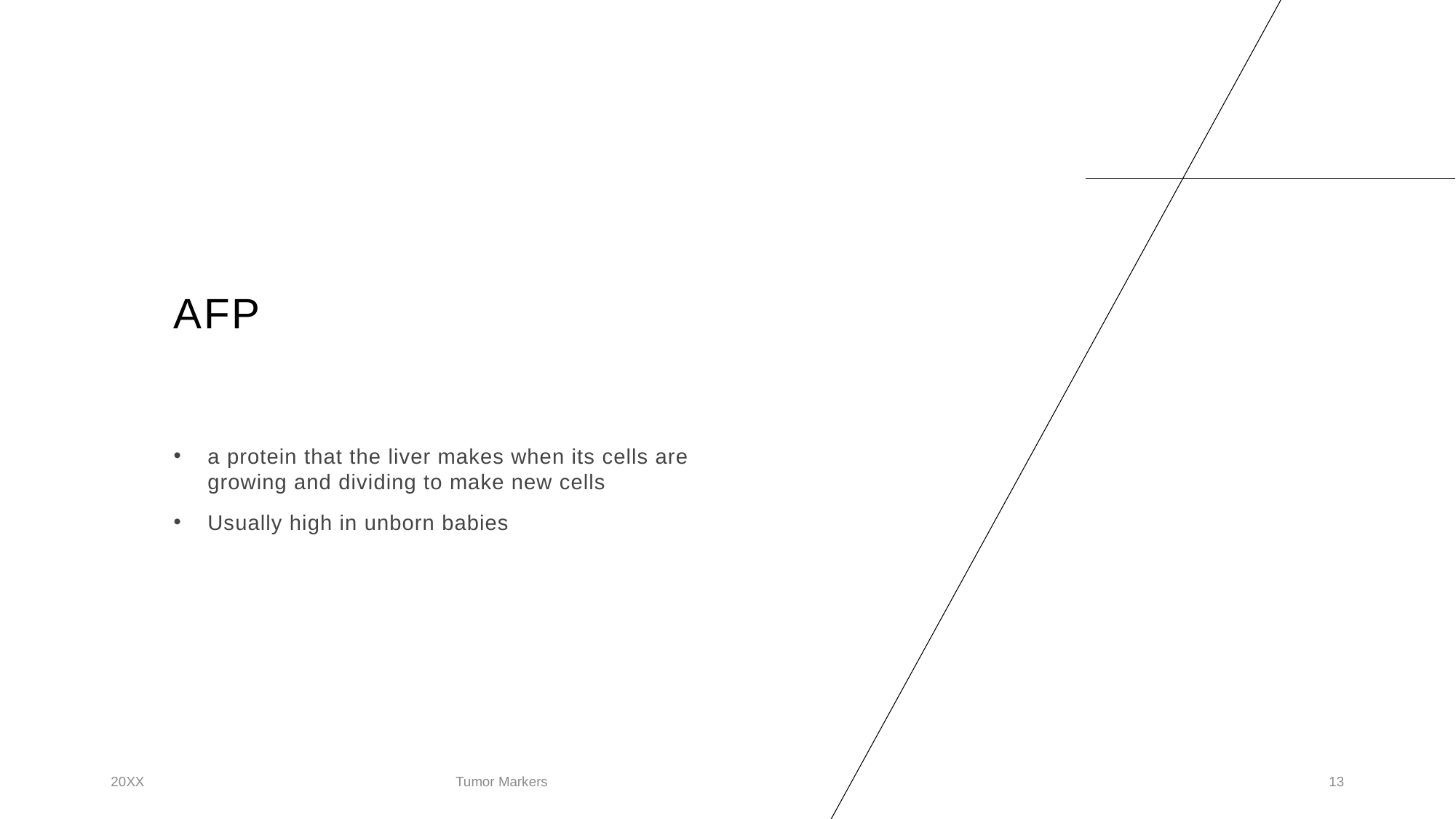

# AFP
a protein that the liver makes when its cells are growing and dividing to make new cells
Usually high in unborn babies
20XX
Tumor Markers
13